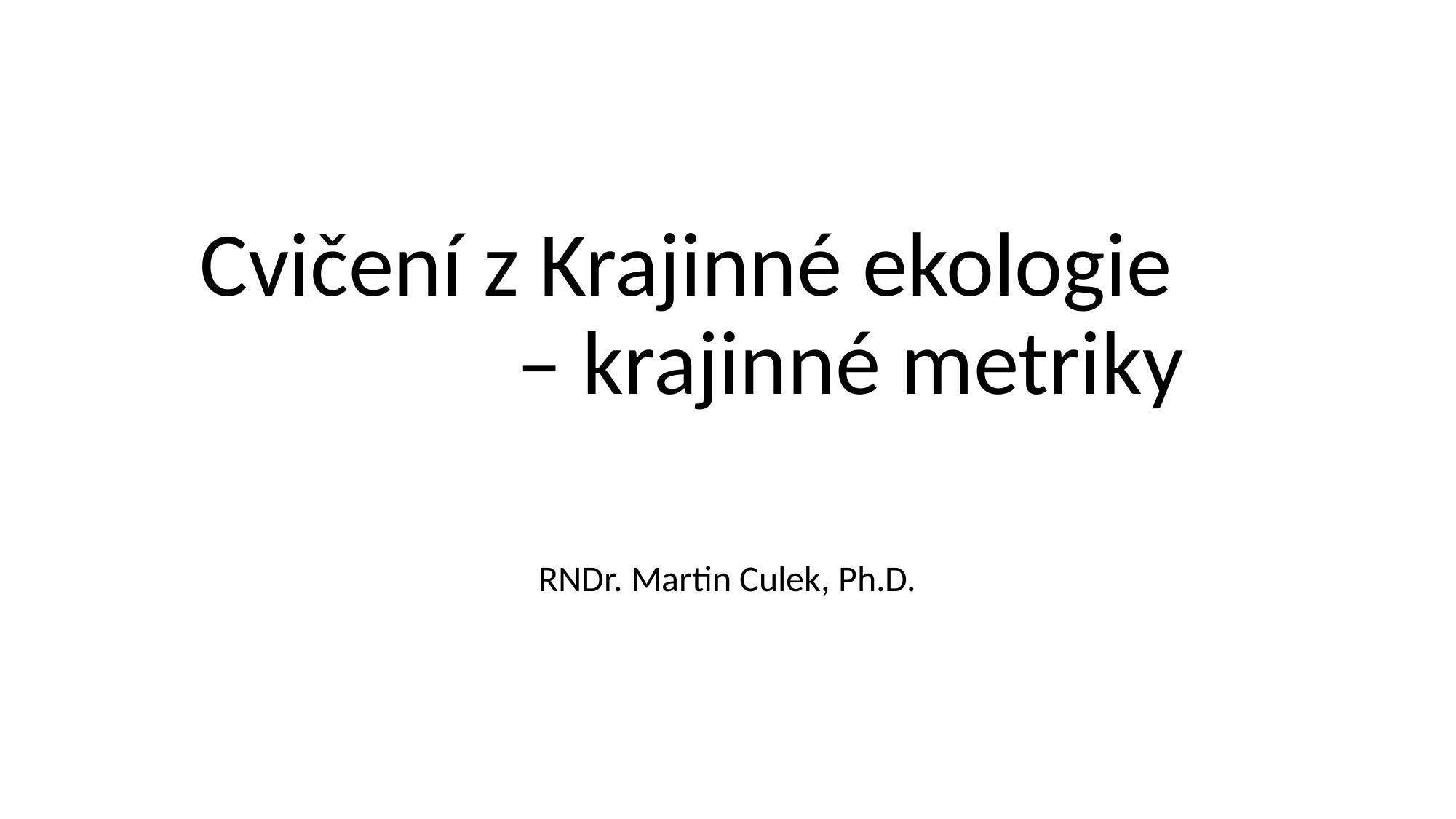

# Cvičení z Krajinné ekologie                 – krajinné metriky
RNDr. Martin Culek, Ph.D.